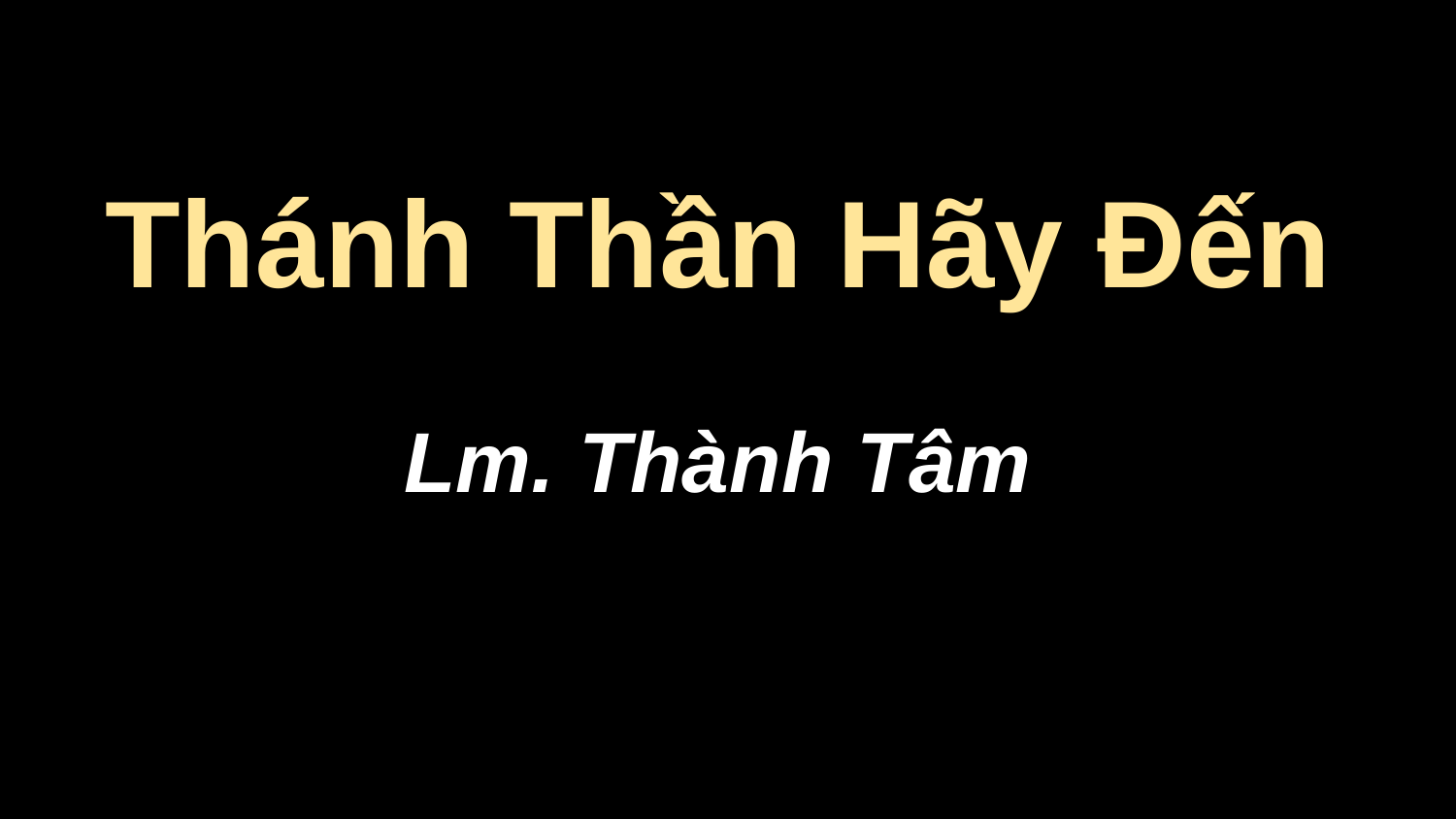

Thánh Thần Hãy Đến

Lm. Thành Tâm